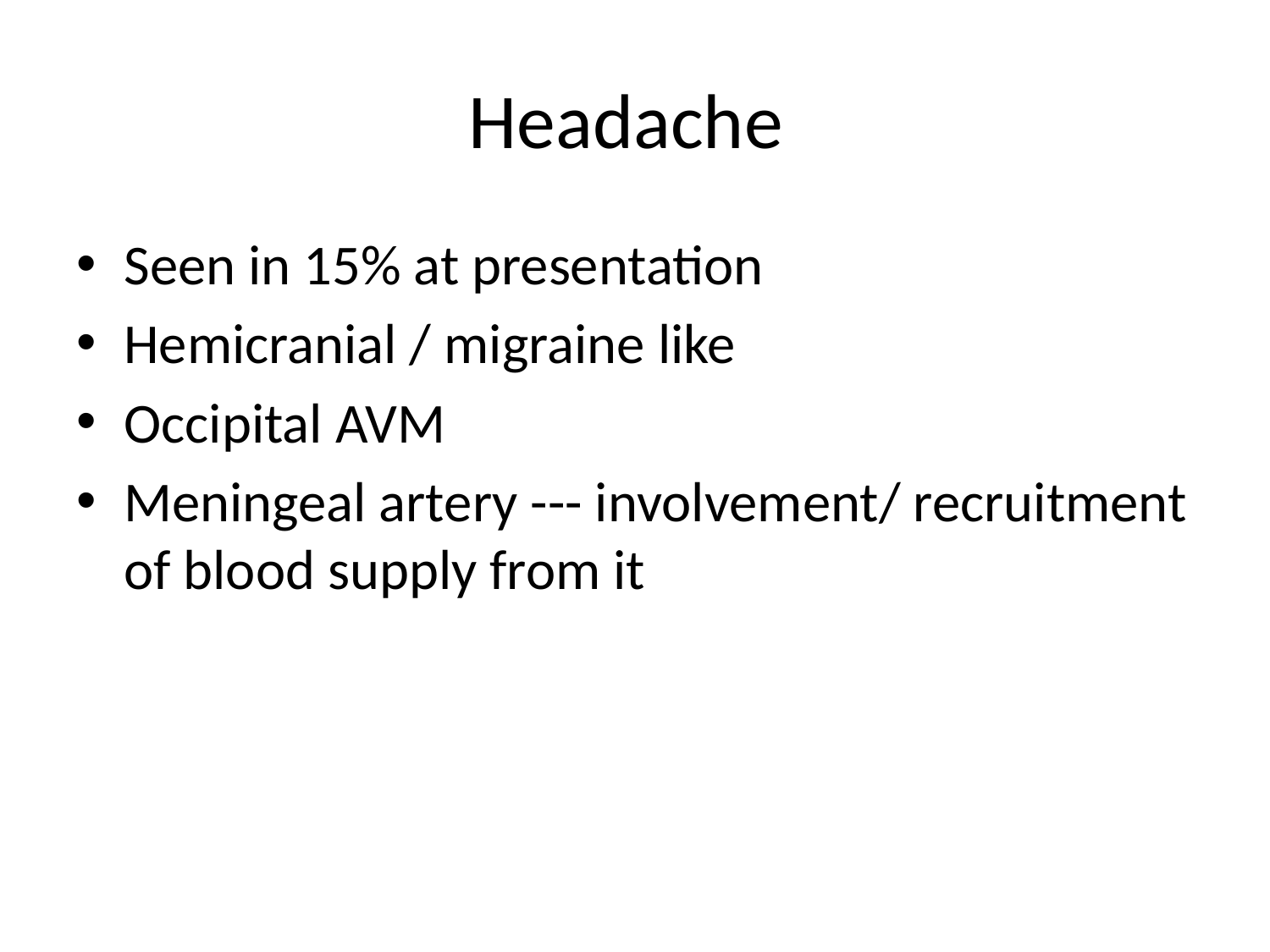

# Headache
Seen in 15% at presentation
Hemicranial / migraine like
Occipital AVM
Meningeal artery --- involvement/ recruitment of blood supply from it